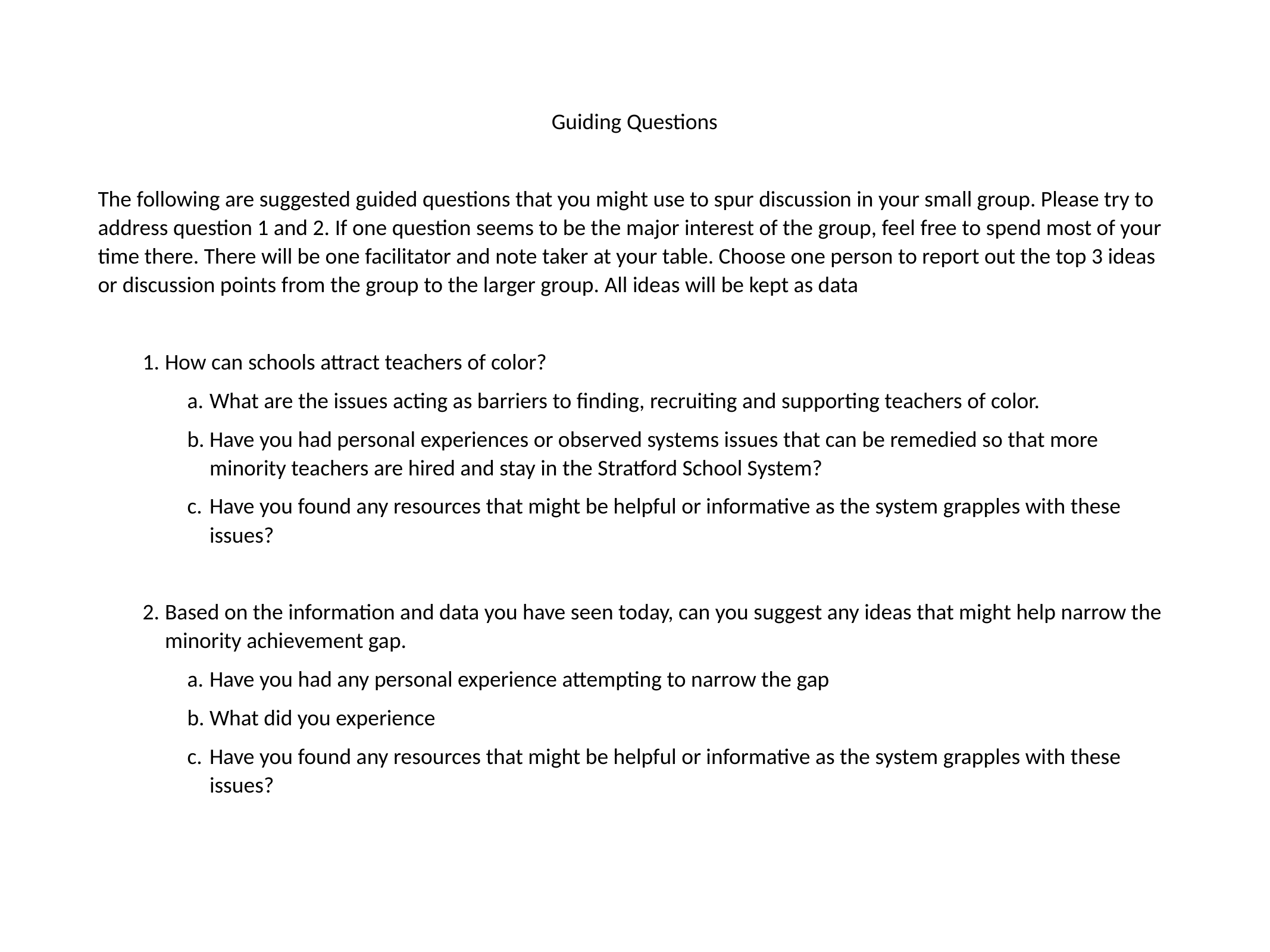

Guiding Questions

The following are suggested guided questions that you might use to spur discussion in your small group. Please try to address question 1 and 2. If one question seems to be the major interest of the group, feel free to spend most of your time there. There will be one facilitator and note taker at your table. Choose one person to report out the top 3 ideas or discussion points from the group to the larger group. All ideas will be kept as data

How can schools attract teachers of color?
What are the issues acting as barriers to finding, recruiting and supporting teachers of color.
Have you had personal experiences or observed systems issues that can be remedied so that more minority teachers are hired and stay in the Stratford School System?
Have you found any resources that might be helpful or informative as the system grapples with these issues?

Based on the information and data you have seen today, can you suggest any ideas that might help narrow the minority achievement gap.
Have you had any personal experience attempting to narrow the gap
What did you experience
Have you found any resources that might be helpful or informative as the system grapples with these issues?